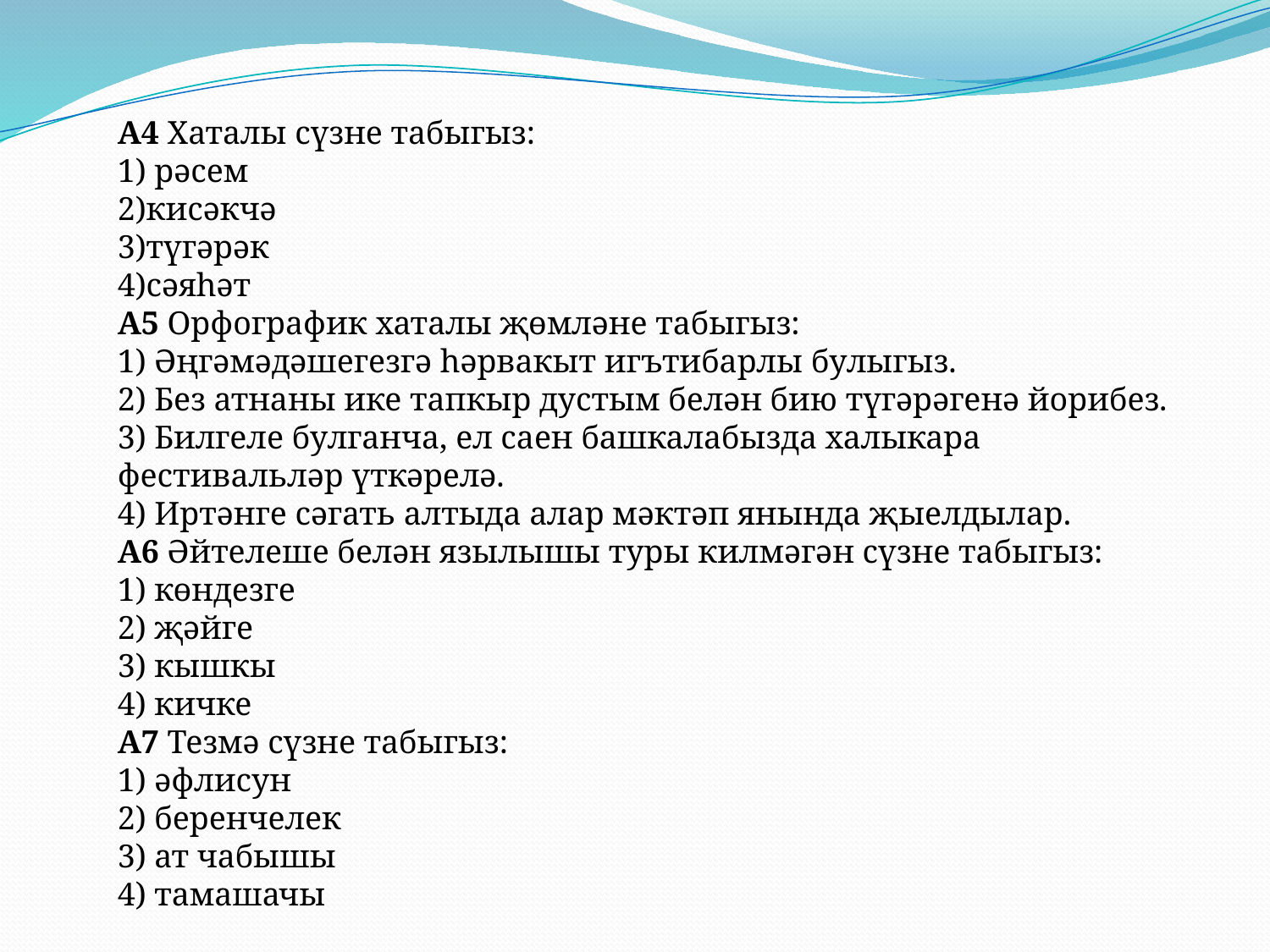

А4 Хаталы сүзне табыгыз:
1) рәсем
2)кисәкчә
3)түгәрәк
4)сәяһәт
А5 Орфографик хаталы җөмләне табыгыз:
1) Әңгәмәдәшегезгә һәрвакыт игътибарлы булыгыз.
2) Без атнаны ике тапкыр дустым белән бию түгәрәгенә йорибез.
3) Билгеле булганча, ел саен башкалабызда халыкара фестивальләр үткәрелә.
4) Иртәнге сәгать алтыда алар мәктәп янында җыелдылар.
А6 Әйтелеше белән язылышы туры килмәгән сүзне табыгыз:
1) көндезге
2) җәйге
3) кышкы
4) кичке
А7 Тезмә сүзне табыгыз:
1) әфлисун
2) беренчелек
3) ат чабышы
4) тамашачы